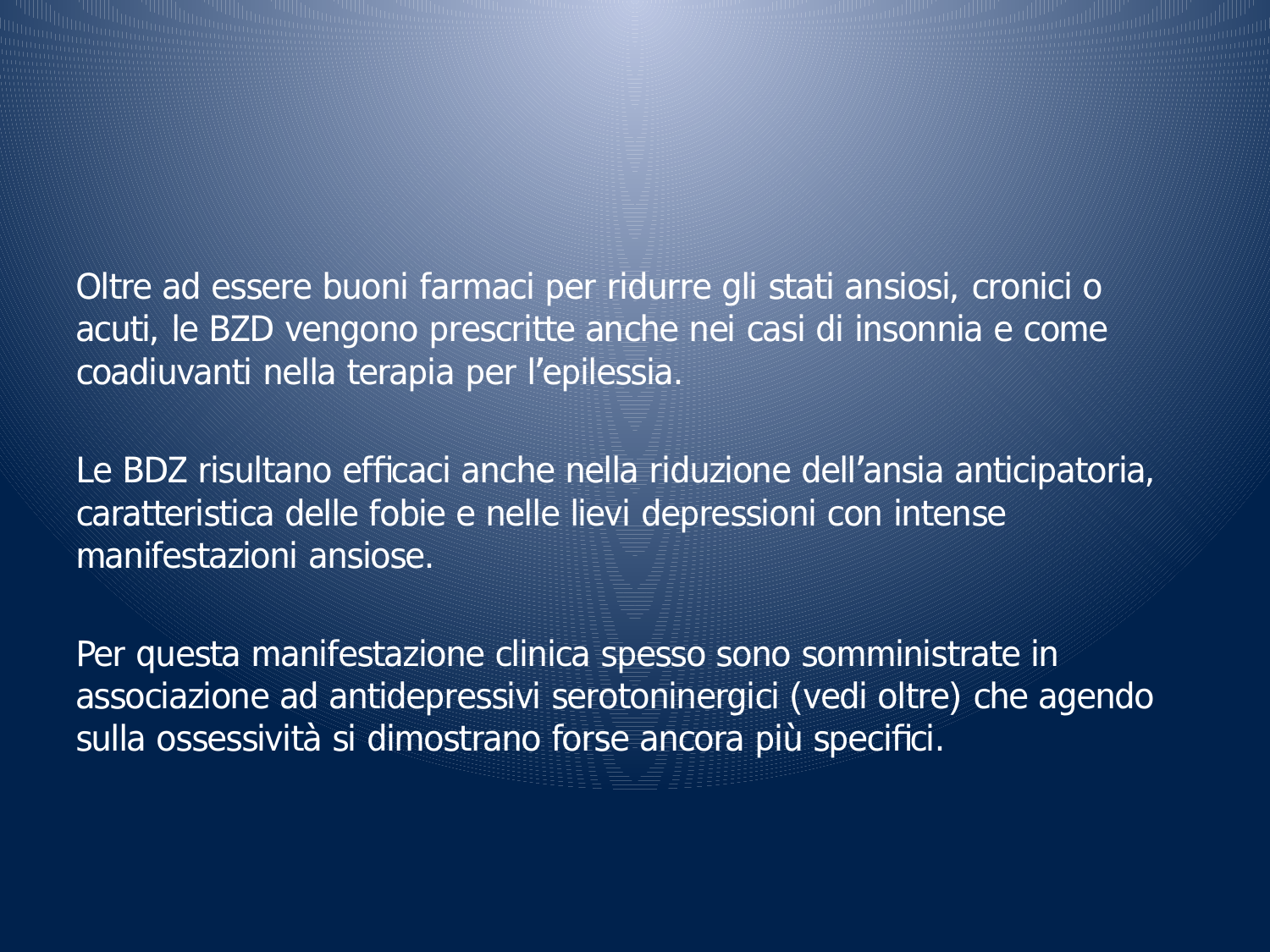

#
Oltre ad essere buoni farmaci per ridurre gli stati ansiosi, cronici o acuti, le BZD vengono prescritte anche nei casi di insonnia e come coadiuvanti nella terapia per l’epilessia.

Le BDZ risultano efficaci anche nella riduzione dell’ansia anticipatoria, caratteristica delle fobie e nelle lievi depressioni con intense manifestazioni ansiose.

Per questa manifestazione clinica spesso sono somministrate in associazione ad antidepressivi serotoninergici (vedi oltre) che agendo sulla ossessività si dimostrano forse ancora più specifici.